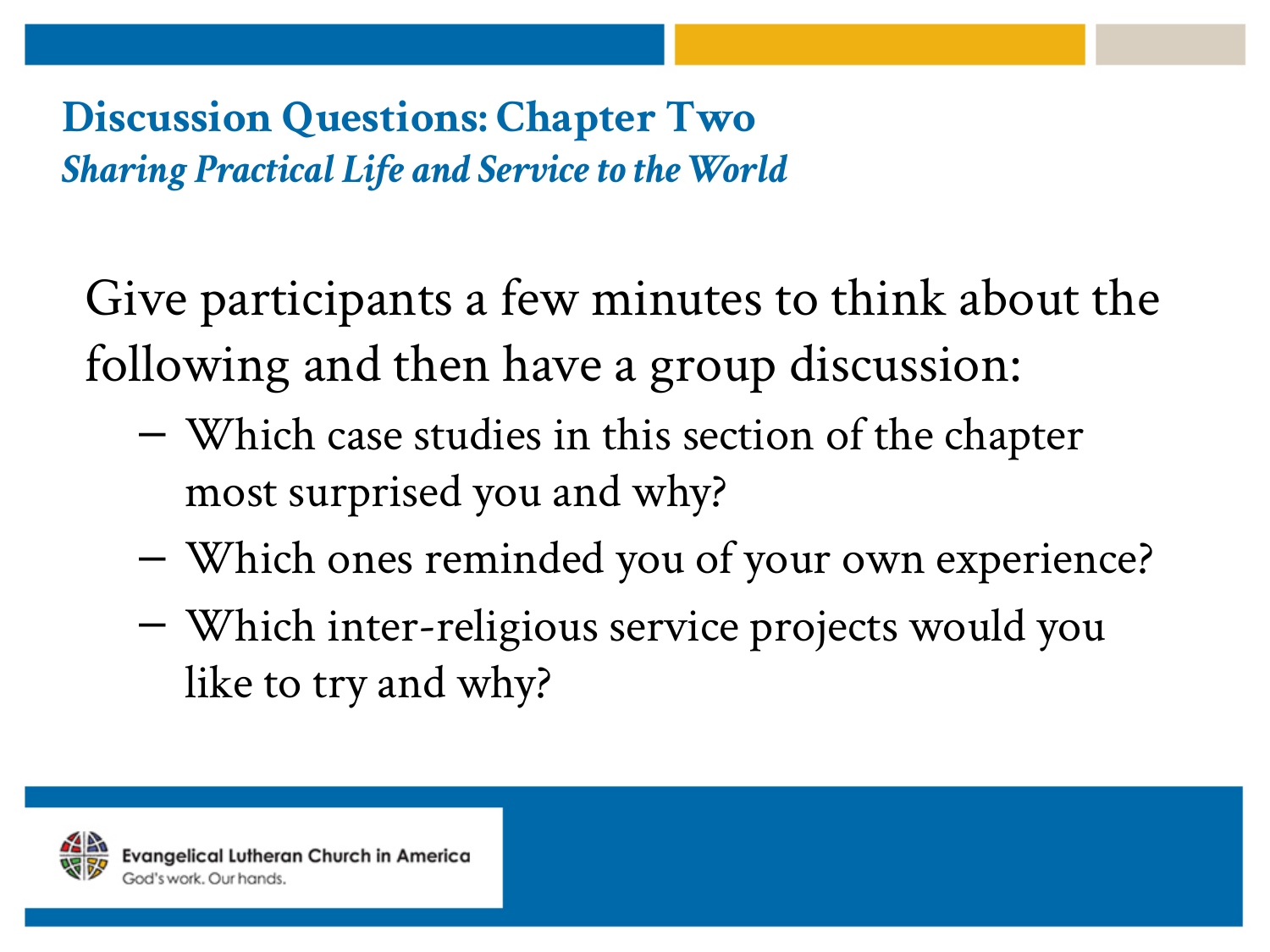

# Discussion Questions: Chapter Two Sharing Practical Life and Service to the World
Give participants a few minutes to think about the following and then have a group discussion:
Which case studies in this section of the chapter most surprised you and why?
Which ones reminded you of your own experience?
Which inter-religious service projects would you like to try and why?